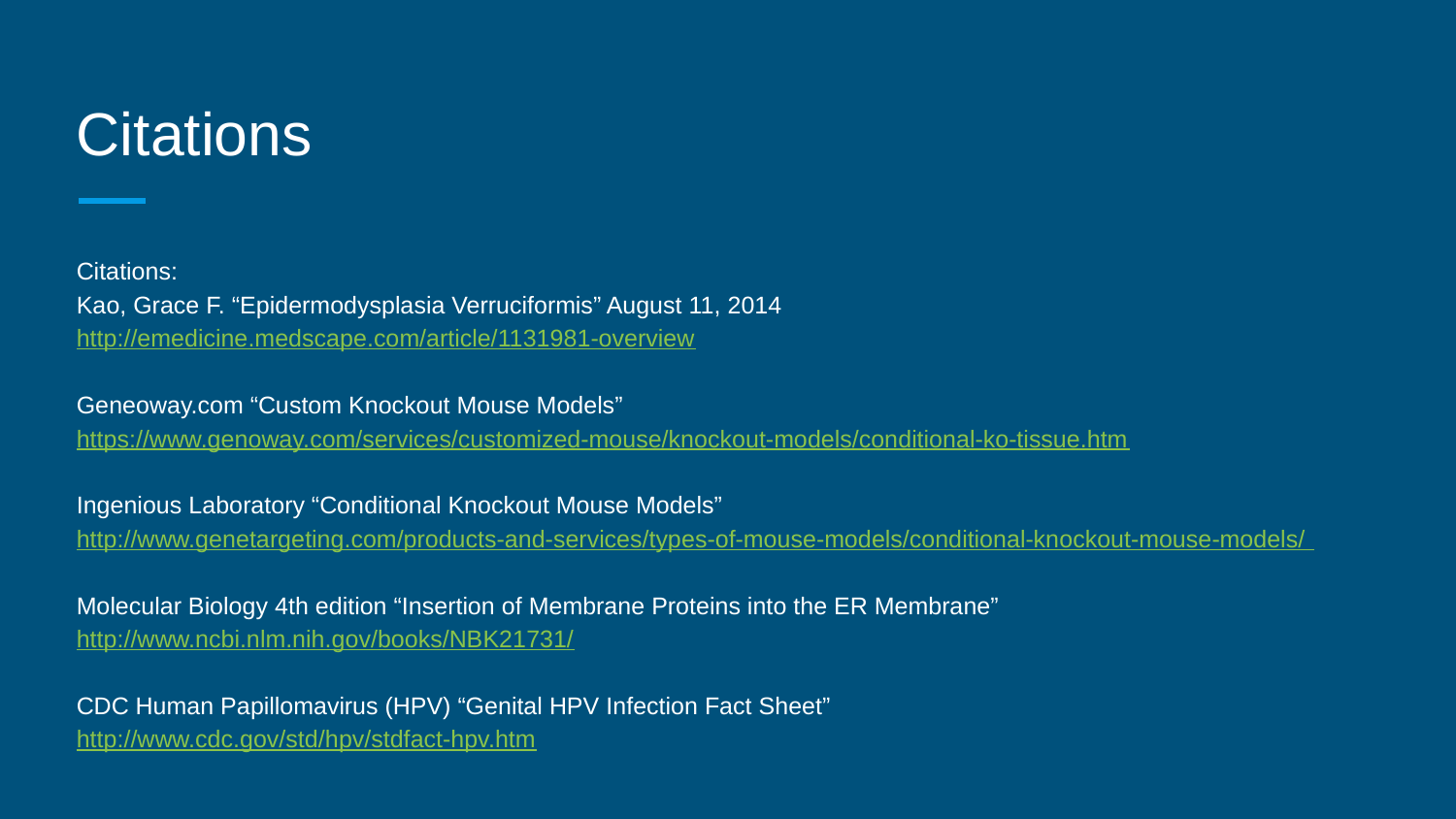

# Citations
Citations:
Kao, Grace F. “Epidermodysplasia Verruciformis” August 11, 2014
http://emedicine.medscape.com/article/1131981-overview

Geneoway.com “Custom Knockout Mouse Models”
https://www.genoway.com/services/customized-mouse/knockout-models/conditional-ko-tissue.htm

Ingenious Laboratory “Conditional Knockout Mouse Models”
http://www.genetargeting.com/products-and-services/types-of-mouse-models/conditional-knockout-mouse-models/

Molecular Biology 4th edition “Insertion of Membrane Proteins into the ER Membrane”
http://www.ncbi.nlm.nih.gov/books/NBK21731/

CDC Human Papillomavirus (HPV) “Genital HPV Infection Fact Sheet”
http://www.cdc.gov/std/hpv/stdfact-hpv.htm